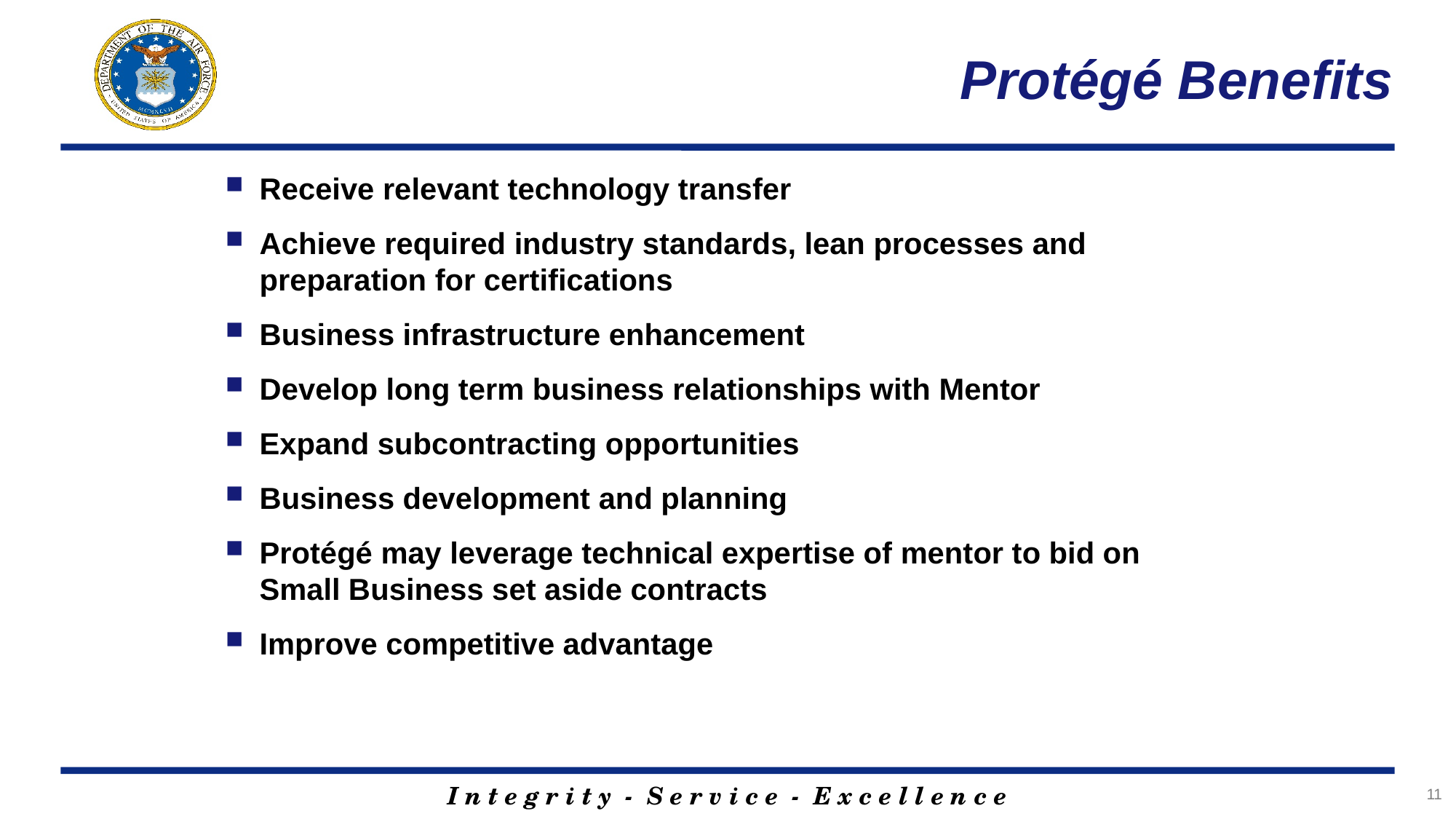

# Protégé Benefits
Receive relevant technology transfer
Achieve required industry standards, lean processes and preparation for certifications
Business infrastructure enhancement
Develop long term business relationships with Mentor
Expand subcontracting opportunities
Business development and planning
Protégé may leverage technical expertise of mentor to bid on Small Business set aside contracts
Improve competitive advantage

11